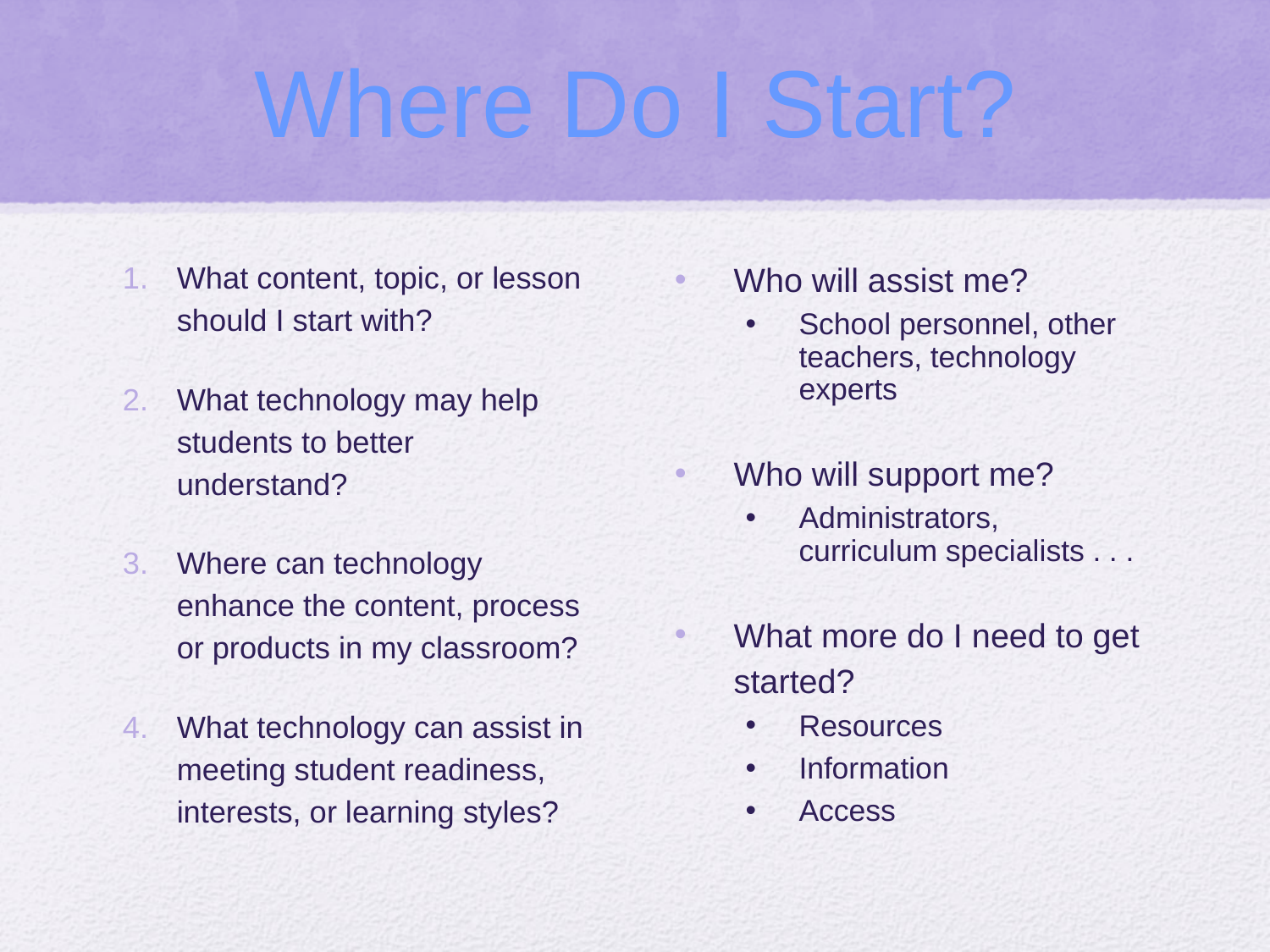

# Where Do I Start?
What content, topic, or lesson should I start with?
What technology may help students to better understand?
Where can technology enhance the content, process or products in my classroom?
What technology can assist in meeting student readiness, interests, or learning styles?

Who will assist me?
School personnel, other teachers, technology experts
Who will support me?
Administrators, curriculum specialists . . .
What more do I need to get started?
Resources
Information
Access